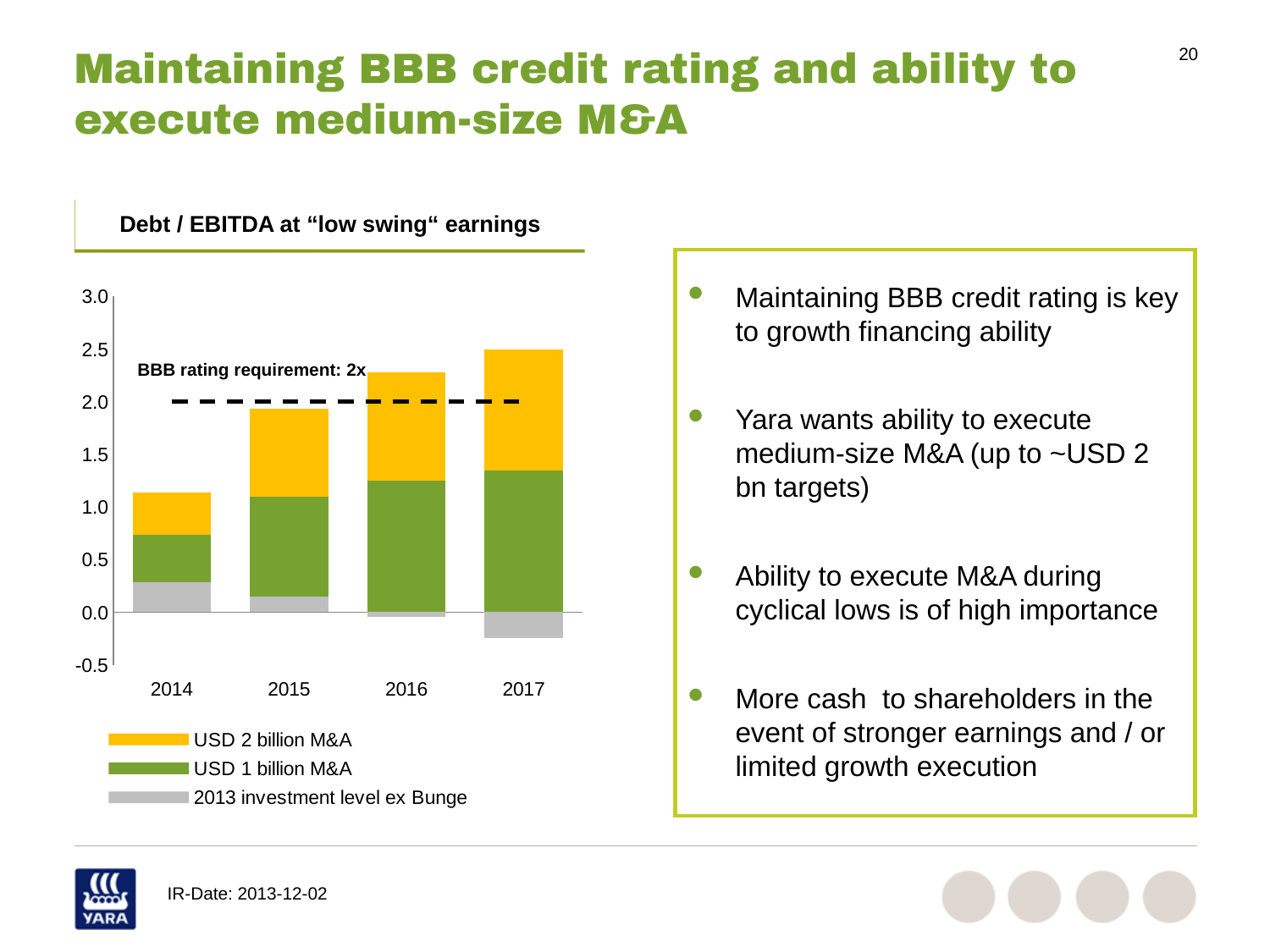

# Maintaining BBB credit rating and ability to execute medium-size M&A
Debt / EBITDA at “low swing“ earnings

### Chart

| Category | USD 2 billion M&A | USD 1 billion M&A | 2013 investment level ex Bunge | BBB rating requirement |
|---|---|---|---|---|
| 2014 | 1.1392456240902165 | 0.7394408584724567 | 0.28539975642954346 | 2.0 |
| 2015 | 1.9295719820374158 | 1.0951694942434693 | 0.15056989685391522 | 2.0 |
| 2016 | 2.2782601134900995 | 1.2516660885379776 | -0.041092341859276536 | 2.0 |
| 2017 | 2.4960138965720455 | 1.346727151867041 | -0.24289118295800263 | 2.0 |
Maintaining BBB credit rating is key to growth financing ability

Yara wants ability to execute medium-size M&A (up to ~USD 2 bn targets)

Ability to execute M&A during cyclical lows is of high importance

More cash  to shareholders in the event of stronger earnings and / or limited growth execution
BBB rating requirement: 2x